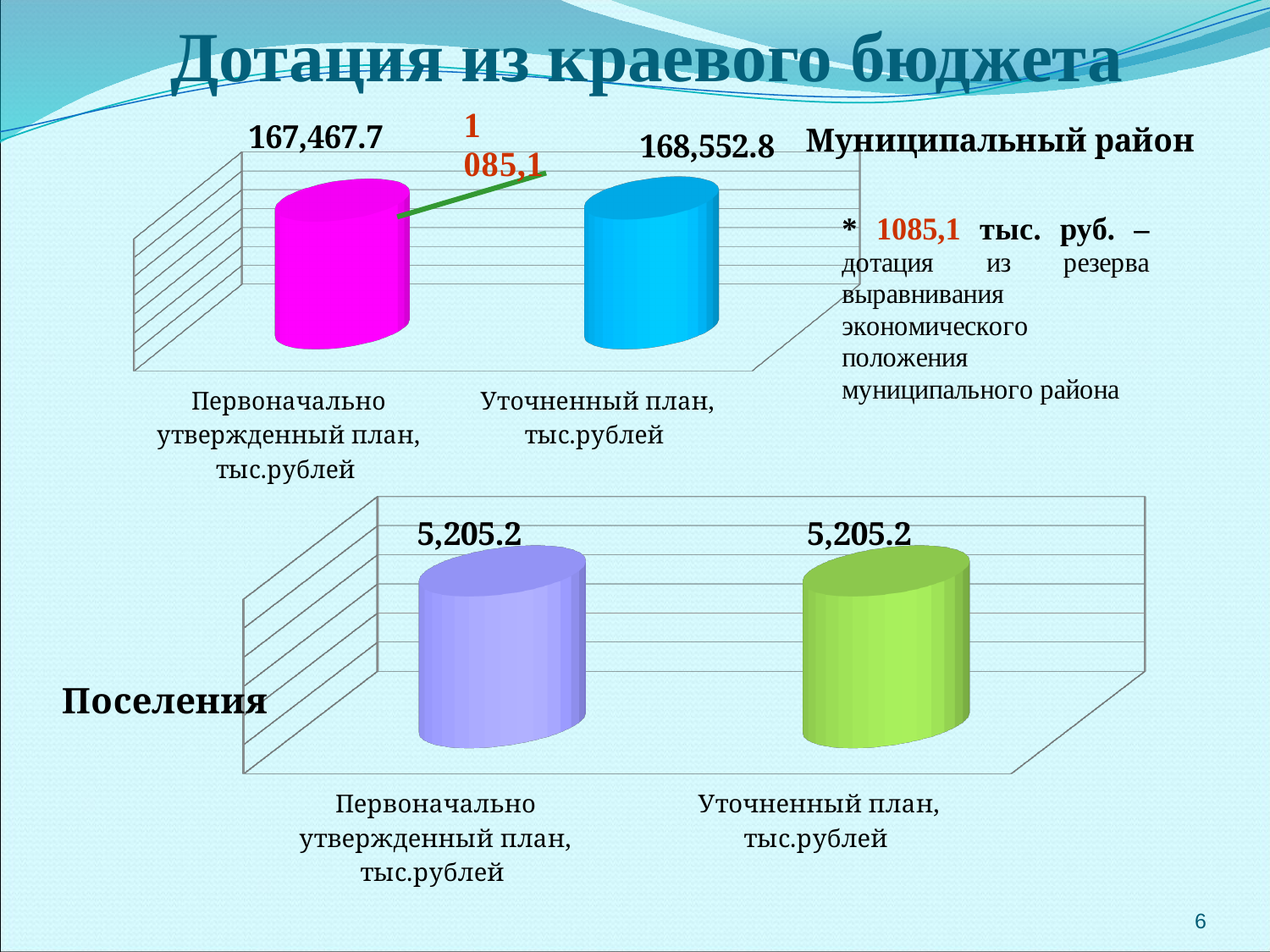

# Дотация из краевого бюджета

[unsupported chart]

[unsupported chart]

6